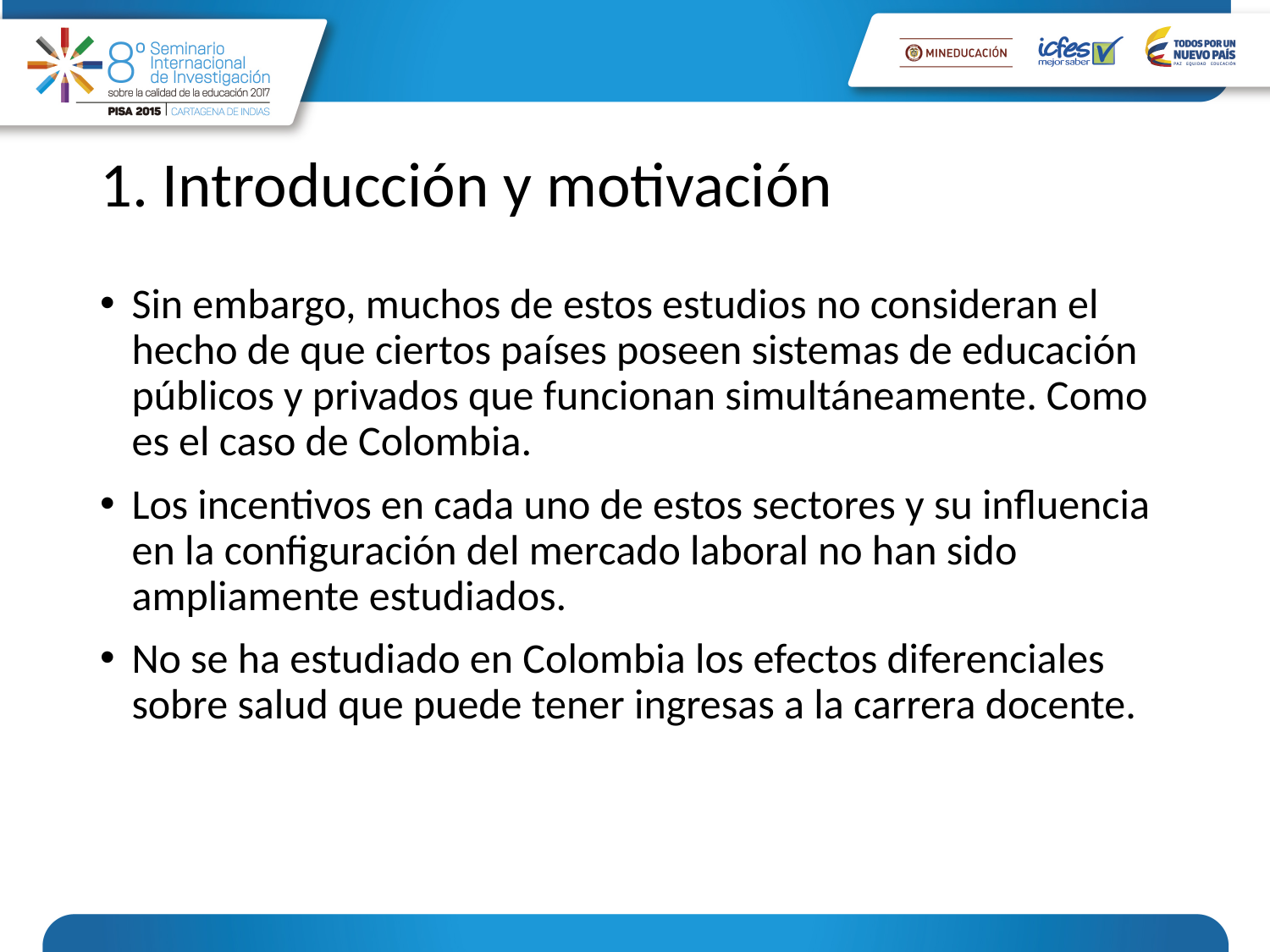

# 1. Introducción y motivación
Sin embargo, muchos de estos estudios no consideran el hecho de que ciertos países poseen sistemas de educación públicos y privados que funcionan simultáneamente. Como es el caso de Colombia.
Los incentivos en cada uno de estos sectores y su influencia en la configuración del mercado laboral no han sido ampliamente estudiados.
No se ha estudiado en Colombia los efectos diferenciales sobre salud que puede tener ingresas a la carrera docente.